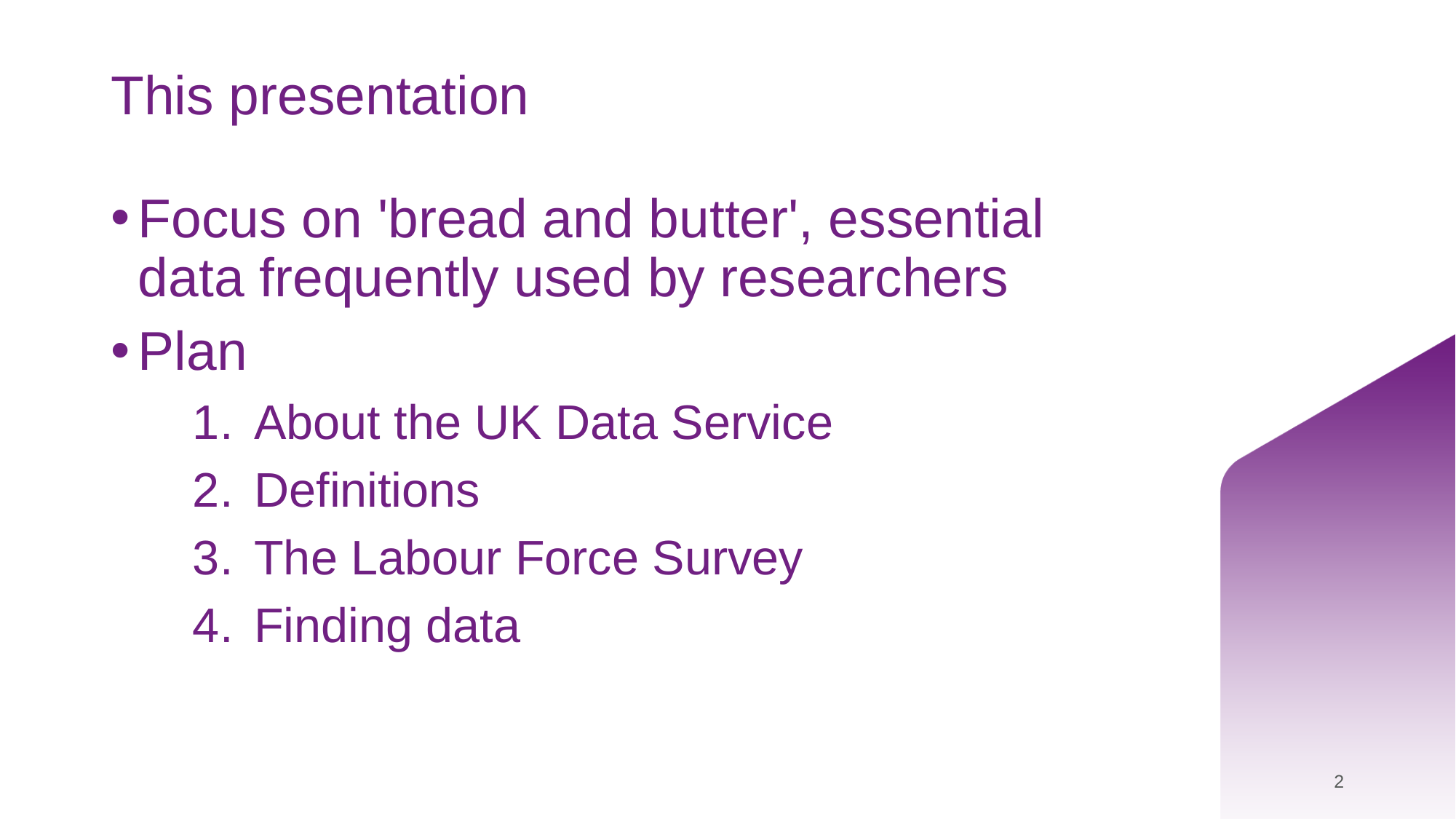

# This presentation
Focus on 'bread and butter', essential data frequently used by researchers
Plan
About the UK Data Service
Definitions
The Labour Force Survey
Finding data

2